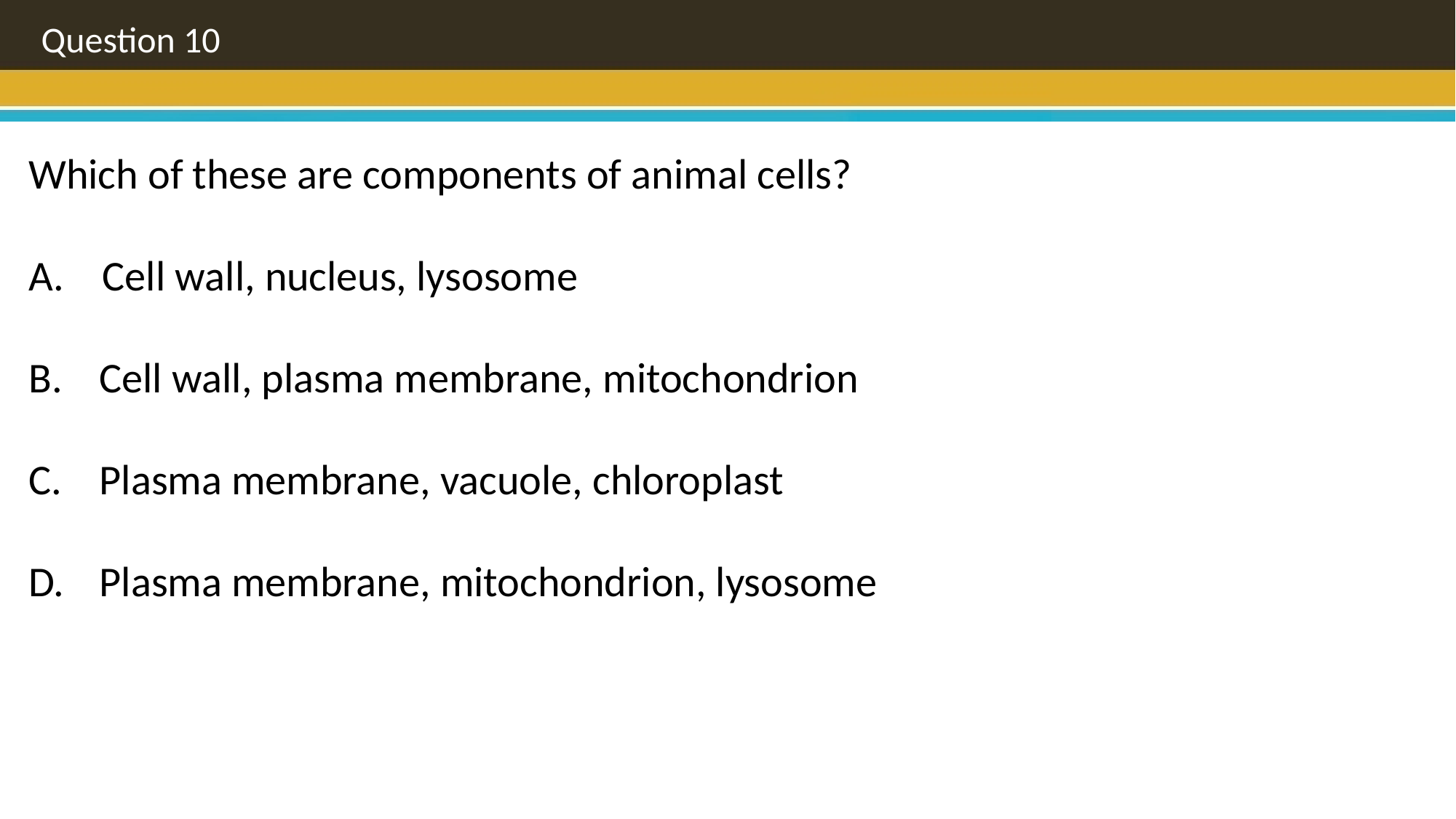

Question 10
Which of these are components of animal cells?
A.    Cell wall, nucleus, lysosome

 Cell wall, plasma membrane, mitochondrion

 Plasma membrane, vacuole, chloroplast

 Plasma membrane, mitochondrion, lysosome